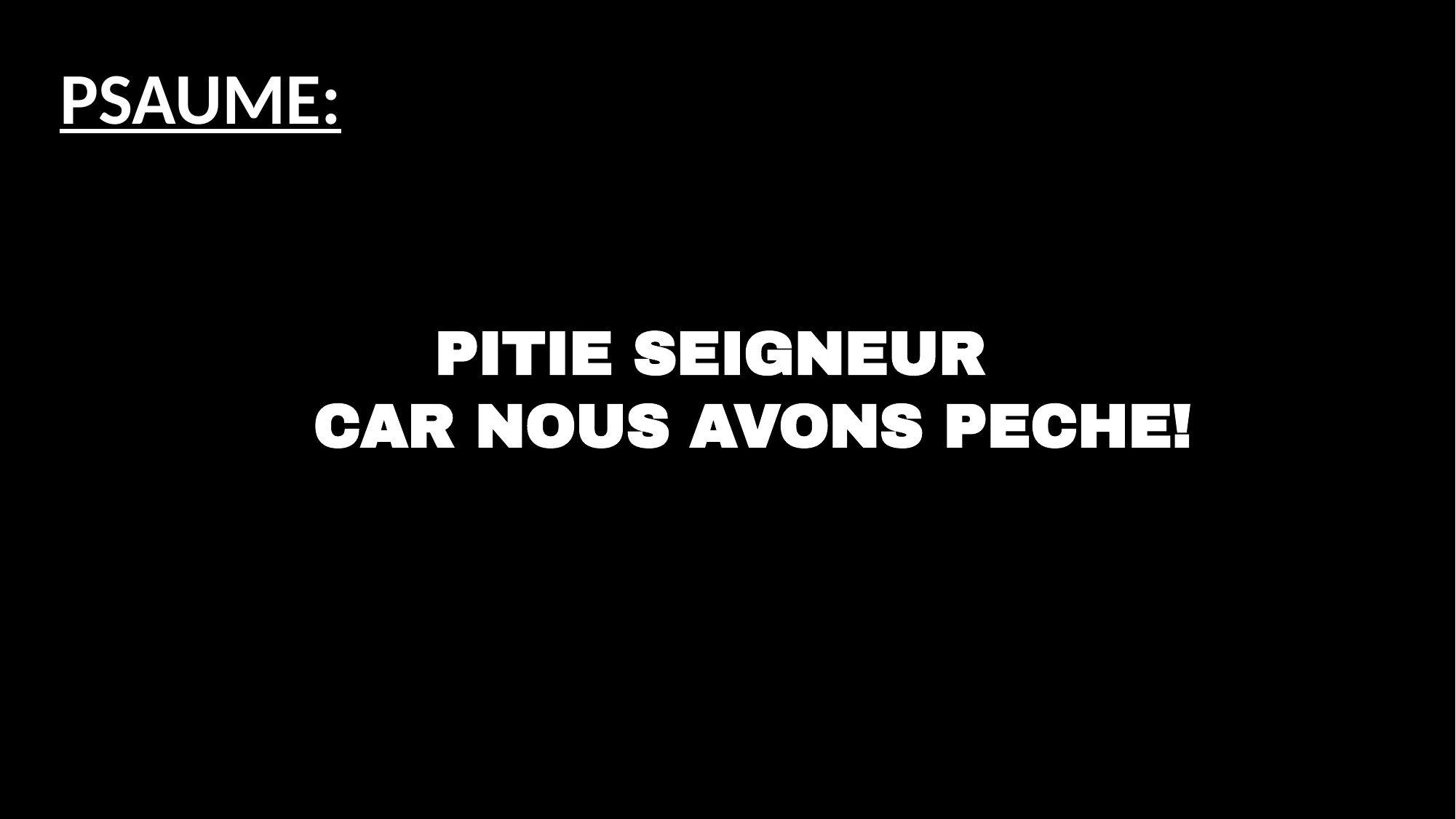

psaume:

                     PITIE SEIGNEUR
               CAR NOUS AVONS PECHE!